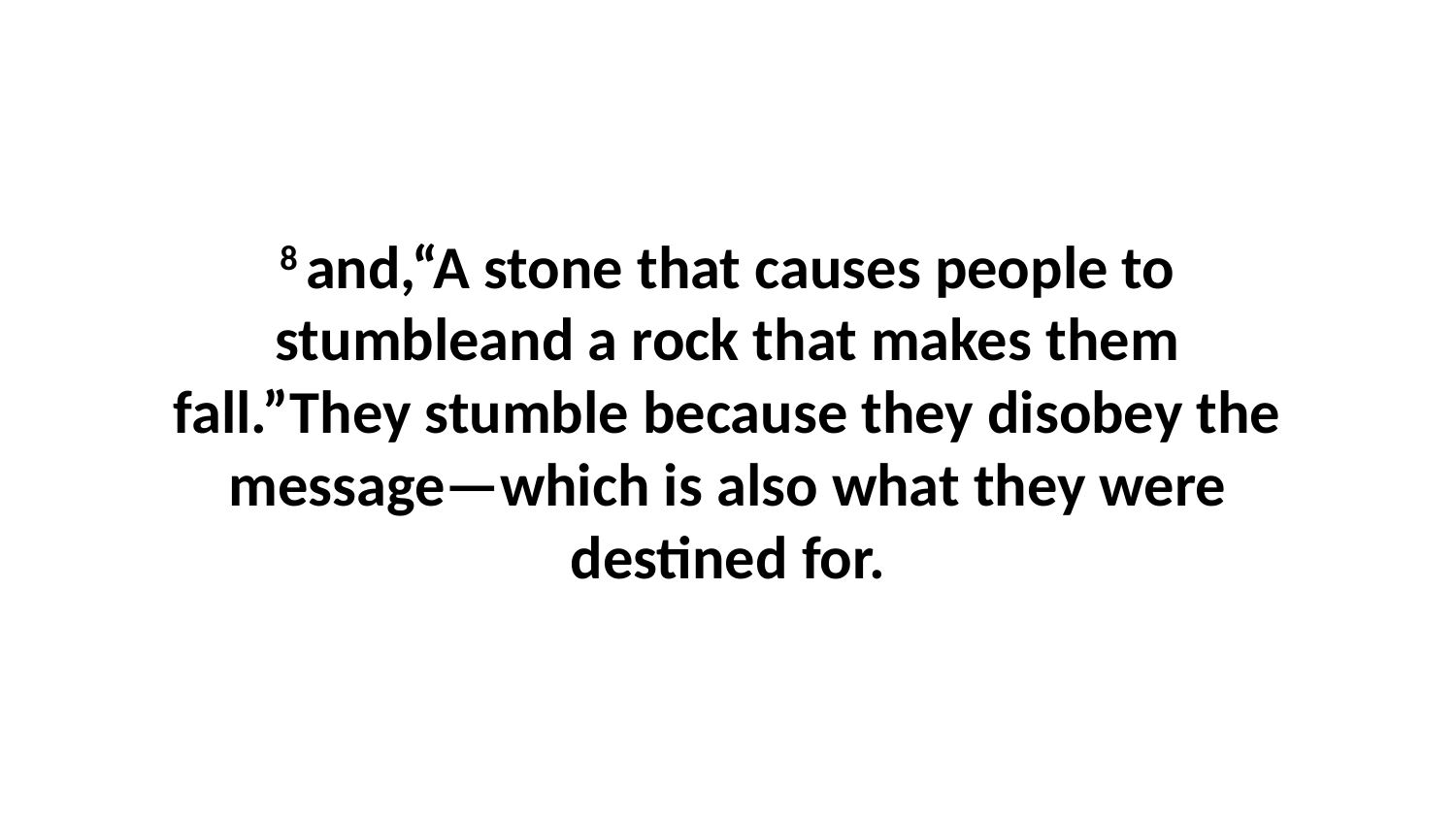

8 and,“A stone that causes people to stumbleand a rock that makes them fall.”They stumble because they disobey the message—which is also what they were destined for.